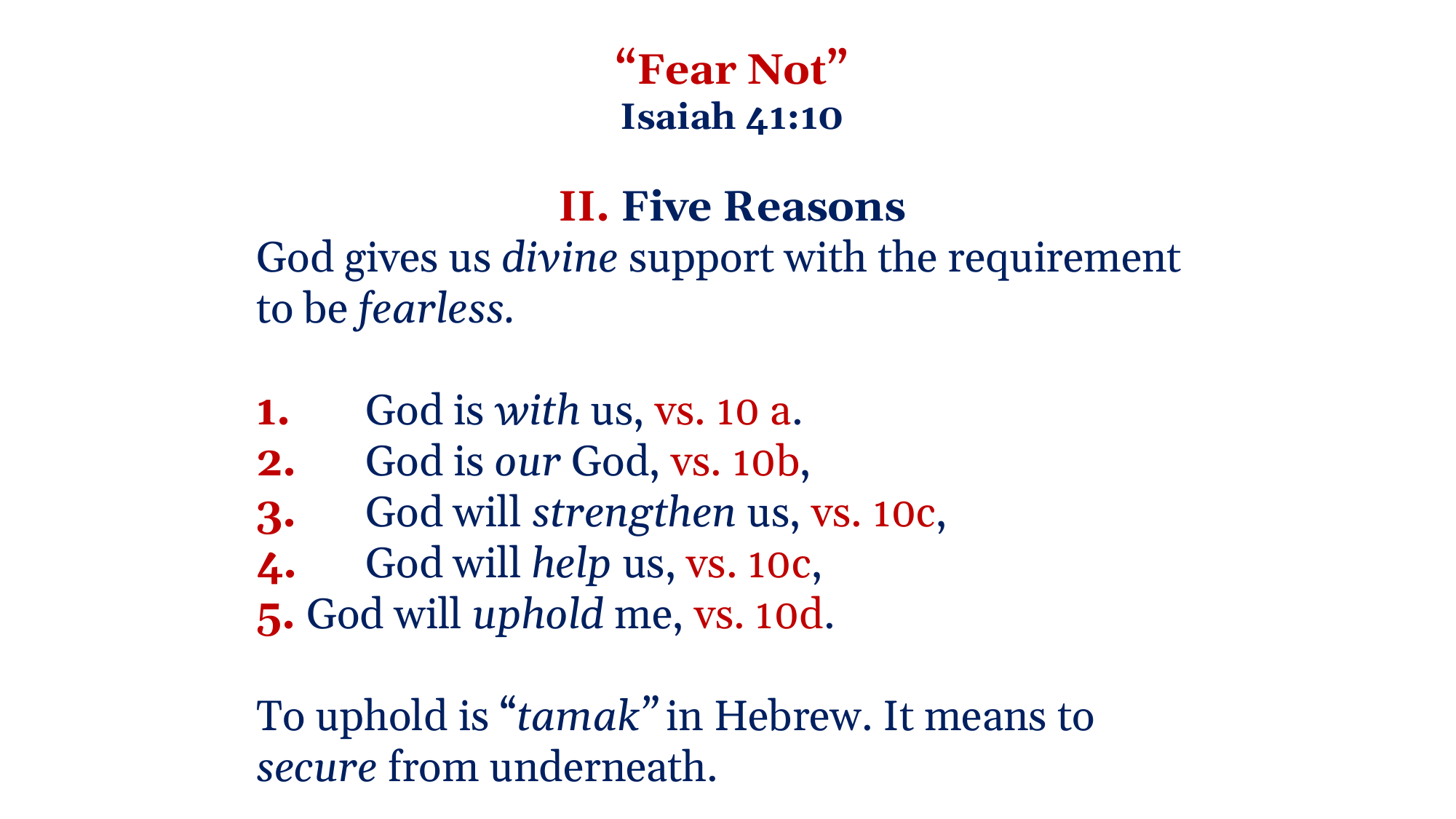

“Fear Not”
Isaiah 41:10
II. Five Reasons
God gives us divine support with the requirement to be fearless.

1.	God is with us, vs. 10 a.
2.	God is our God, vs. 10b,
3.	God will strengthen us, vs. 10c,
4.	God will help us, vs. 10c,
5. God will uphold me, vs. 10d.

To uphold is “tamak” in Hebrew. It means to secure from underneath.